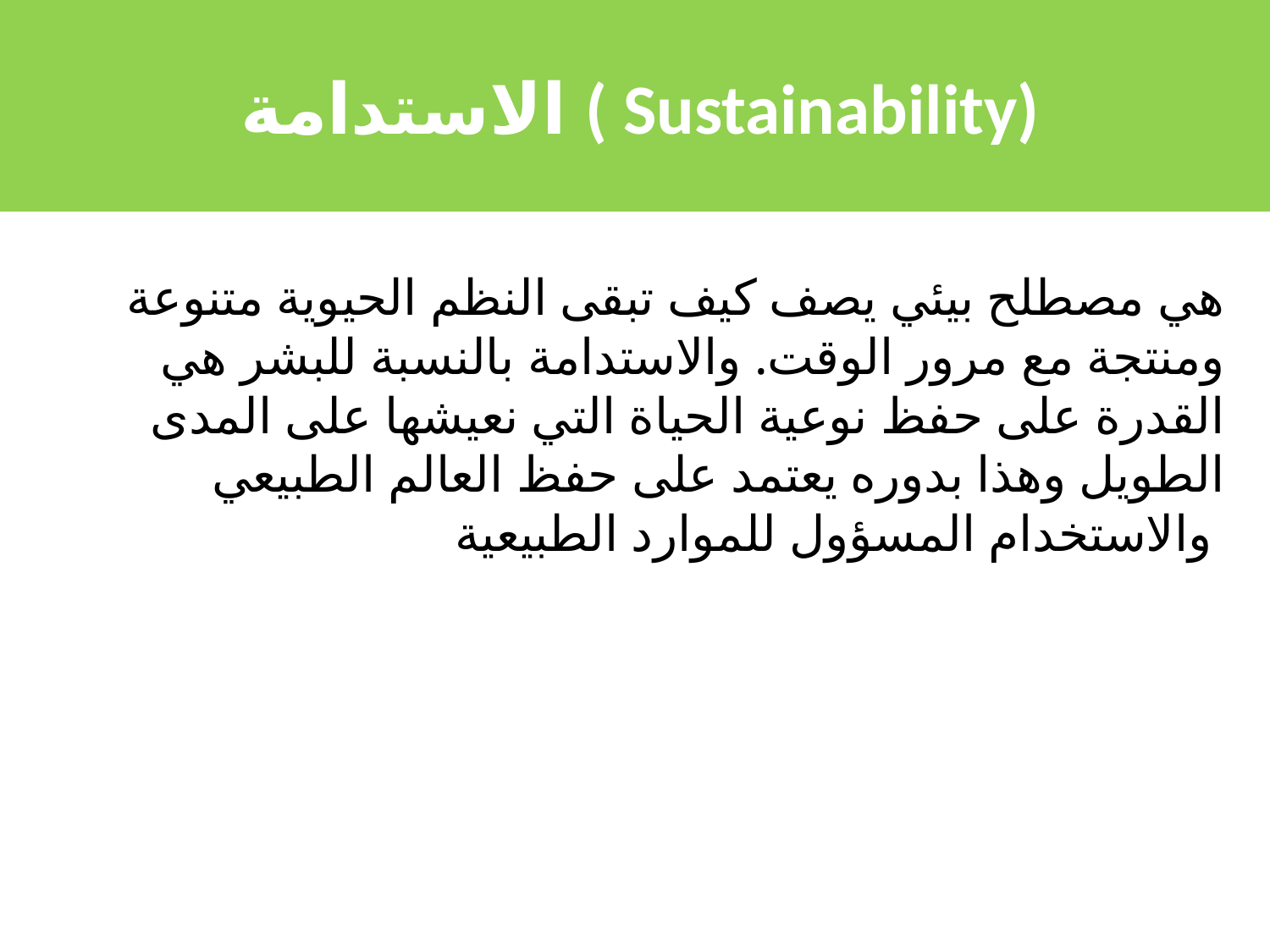

الاستدامة ( Sustainability)
# What is the problem ? (scoping the exercise)

هي مصطلح بيئي يصف كيف تبقى النظم الحيوية متنوعة ومنتجة مع مرور الوقت. والاستدامة بالنسبة للبشر هي القدرة على حفظ نوعية الحياة التي نعيشها على المدى الطويل وهذا بدوره يعتمد على حفظ العالم الطبيعي والاستخدام المسؤول للموارد الطبيعية